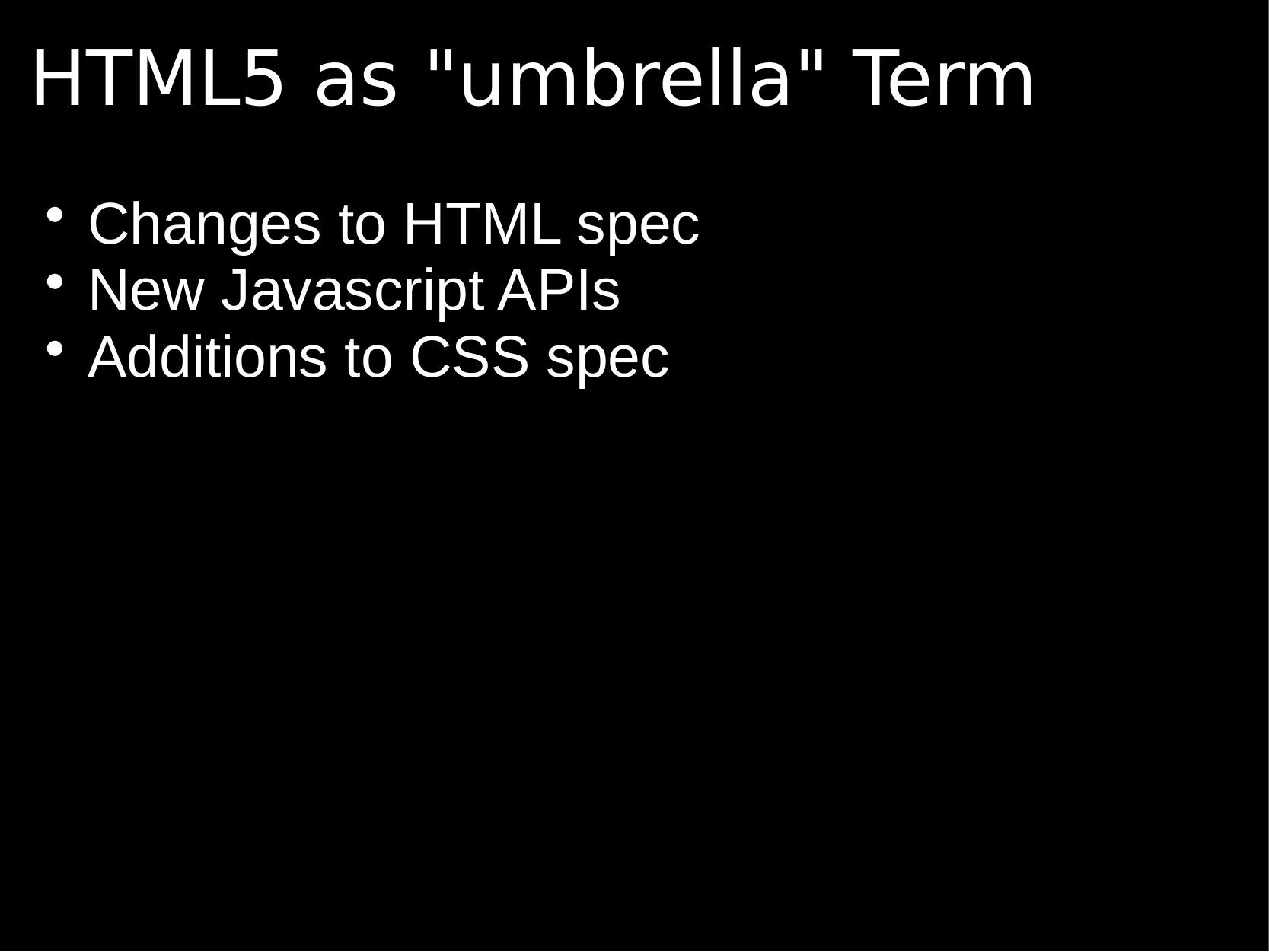

# HTML5 as "umbrella" Term
Changes to HTML spec
New Javascript APIs
Additions to CSS spec